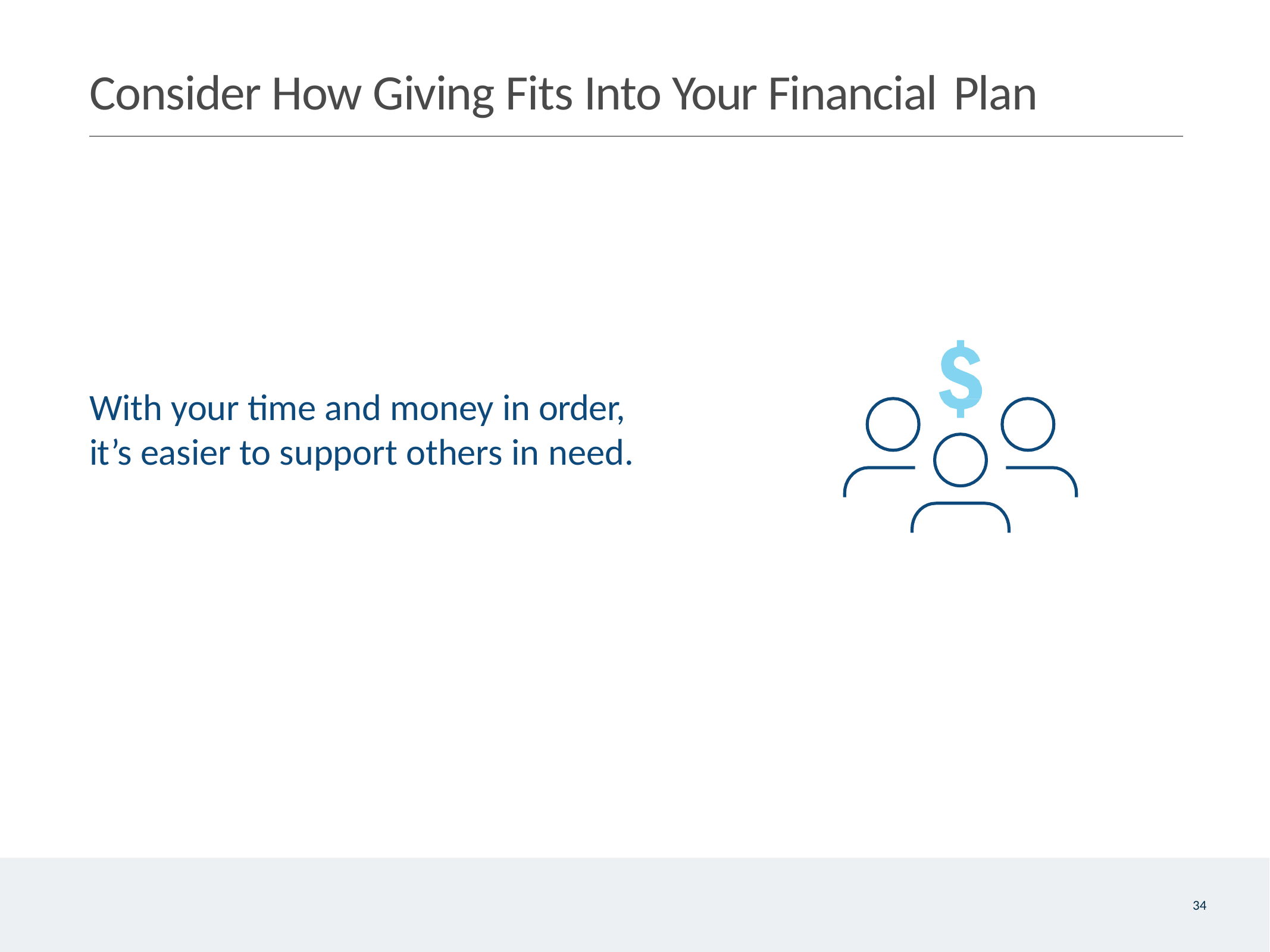

Consider How Giving Fits Into Your Financial Plan

With your time and money in order,  it’s easier to support others in need.

34